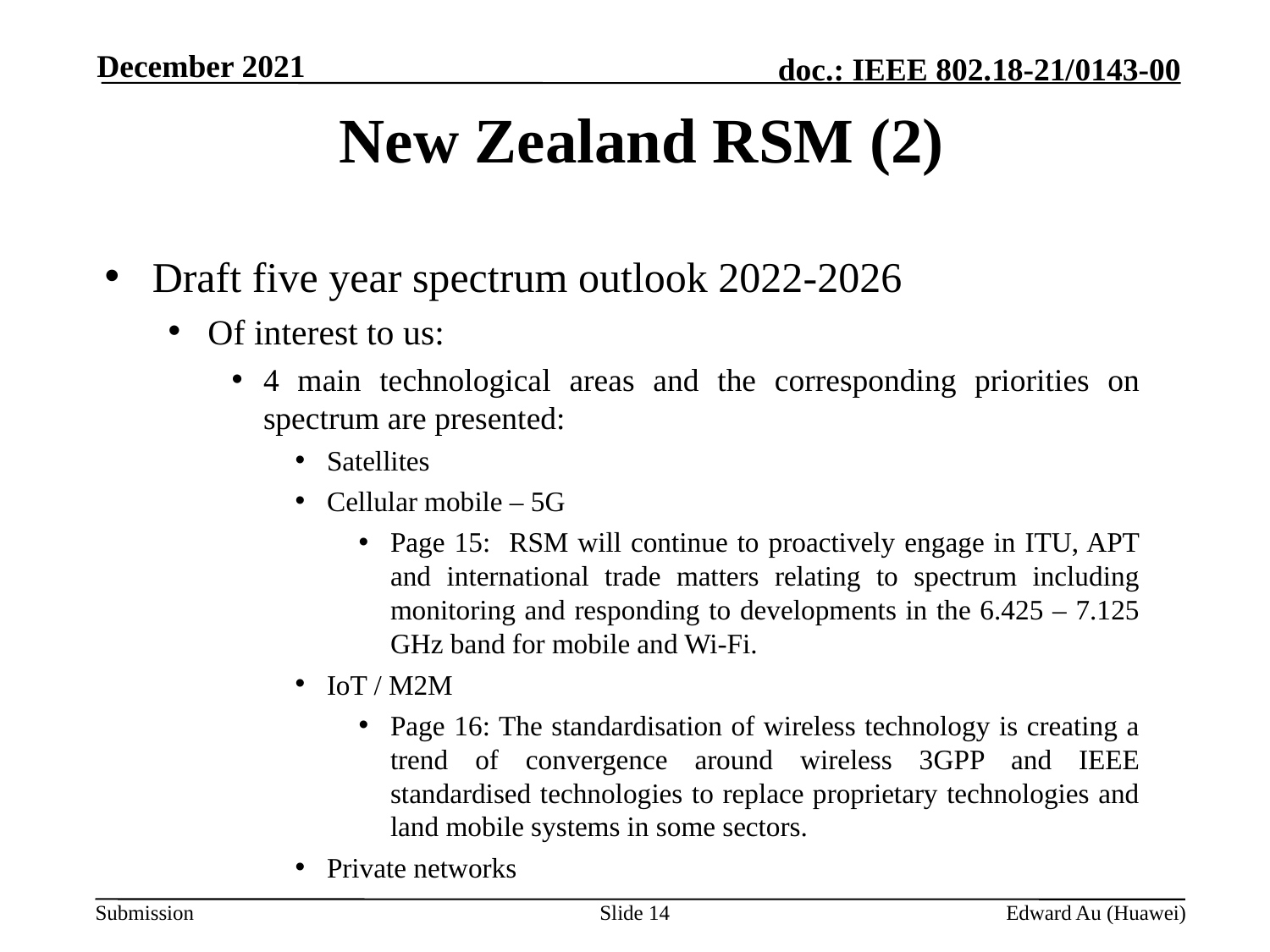

December 2021
# New Zealand RSM (2)
Draft five year spectrum outlook 2022-2026
Of interest to us:
4 main technological areas and the corresponding priorities on spectrum are presented:
Satellites
Cellular mobile – 5G
Page 15:  RSM will continue to proactively engage in ITU, APT and international trade matters relating to spectrum including monitoring and responding to developments in the 6.425 – 7.125 GHz band for mobile and Wi-Fi.
IoT / M2M
Page 16: The standardisation of wireless technology is creating a trend of convergence around wireless 3GPP and IEEE standardised technologies to replace proprietary technologies and land mobile systems in some sectors.
Private networks

Slide 14
Edward Au (Huawei)